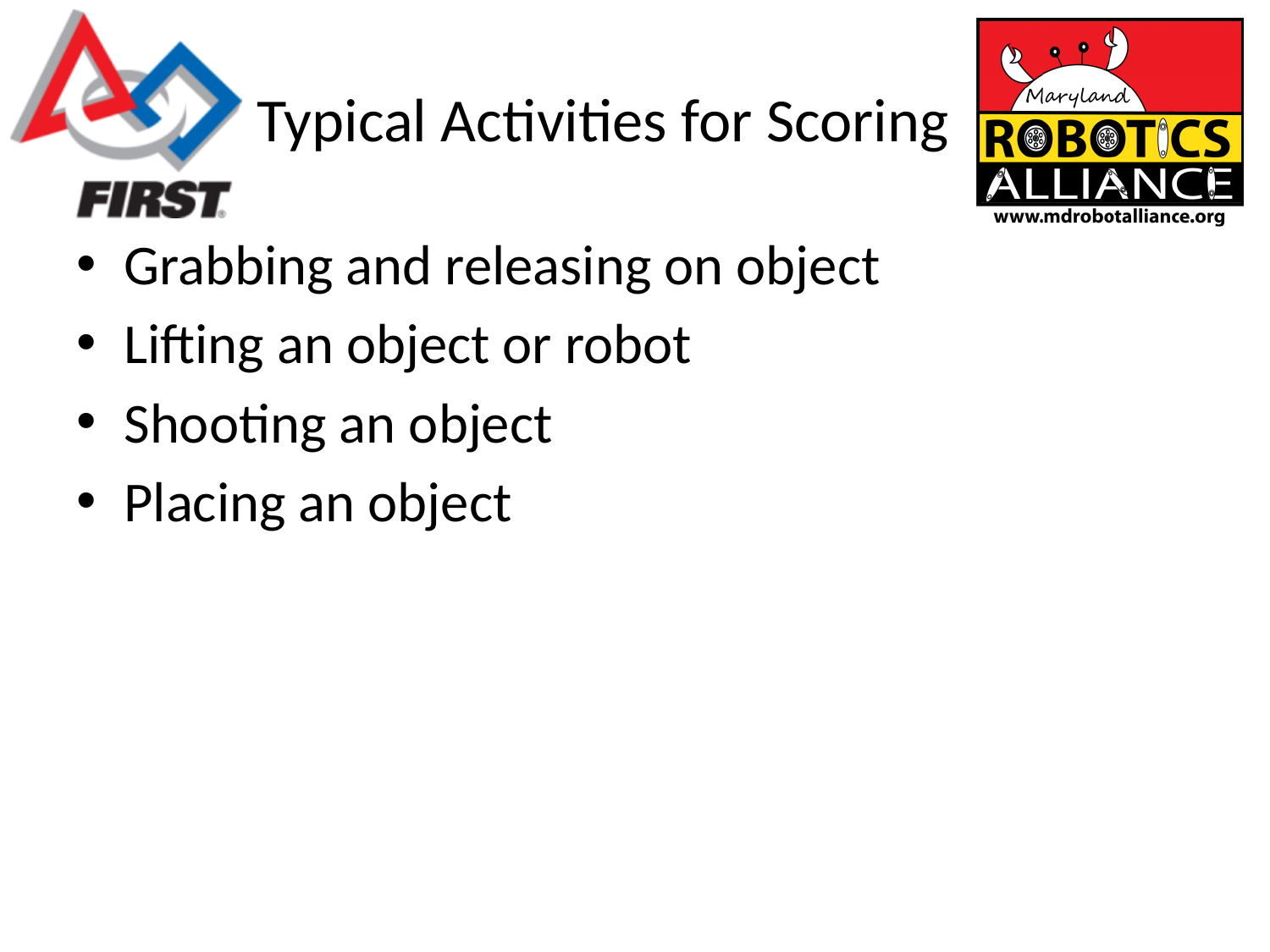

# Typical Activities for Scoring
Grabbing and releasing on object
Lifting an object or robot
Shooting an object
Placing an object